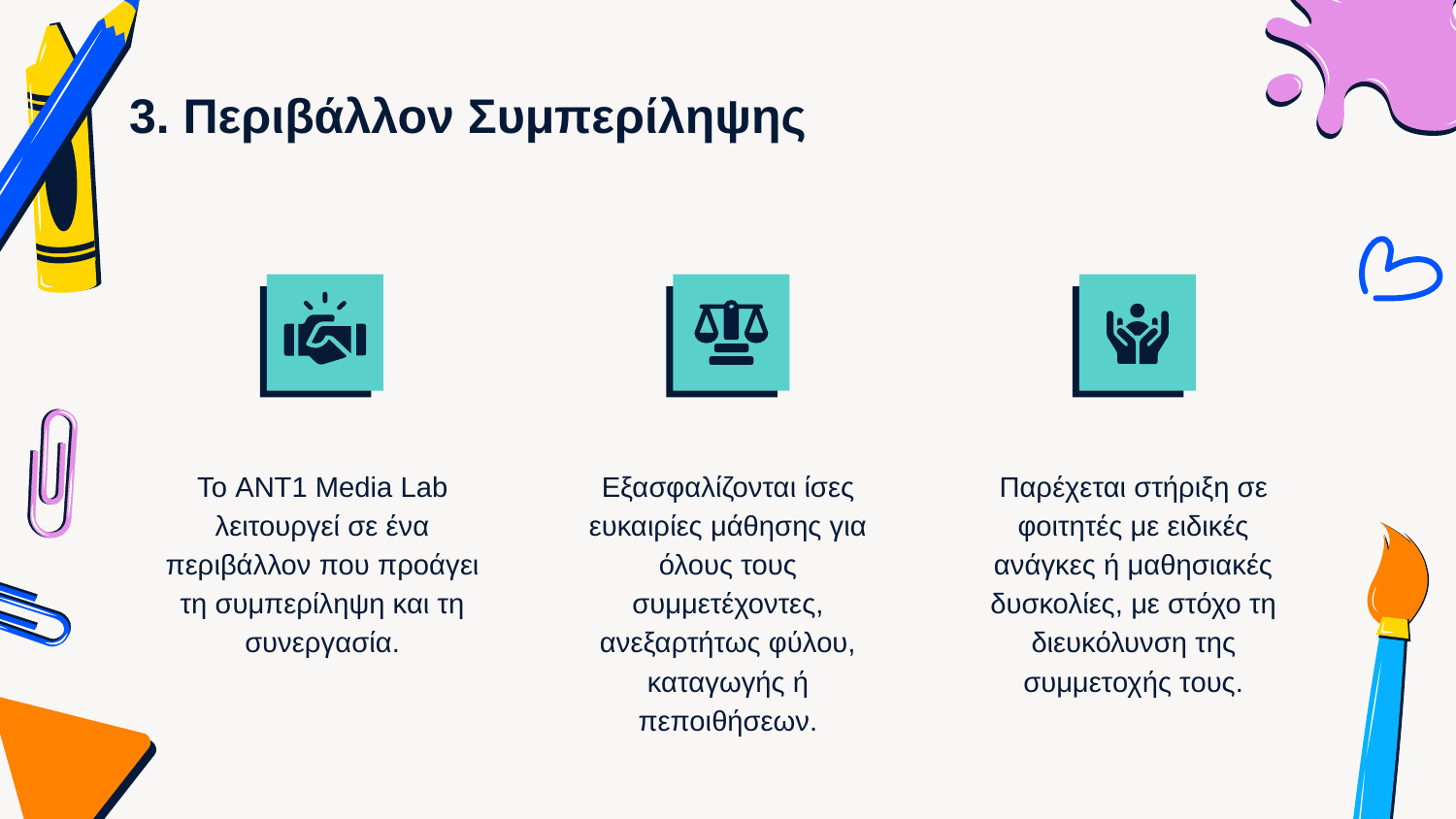

# 3. Περιβάλλον Συμπερίληψης

Το ANT1 Media Lab λειτουργεί σε ένα περιβάλλον που προάγει τη συμπερίληψη και τη συνεργασία.
Εξασφαλίζονται ίσες ευκαιρίες μάθησης για όλους τους συμμετέχοντες, ανεξαρτήτως φύλου, καταγωγής ή πεποιθήσεων.
Παρέχεται στήριξη σε φοιτητές με ειδικές ανάγκες ή μαθησιακές δυσκολίες, με στόχο τη διευκόλυνση της συμμετοχής τους.